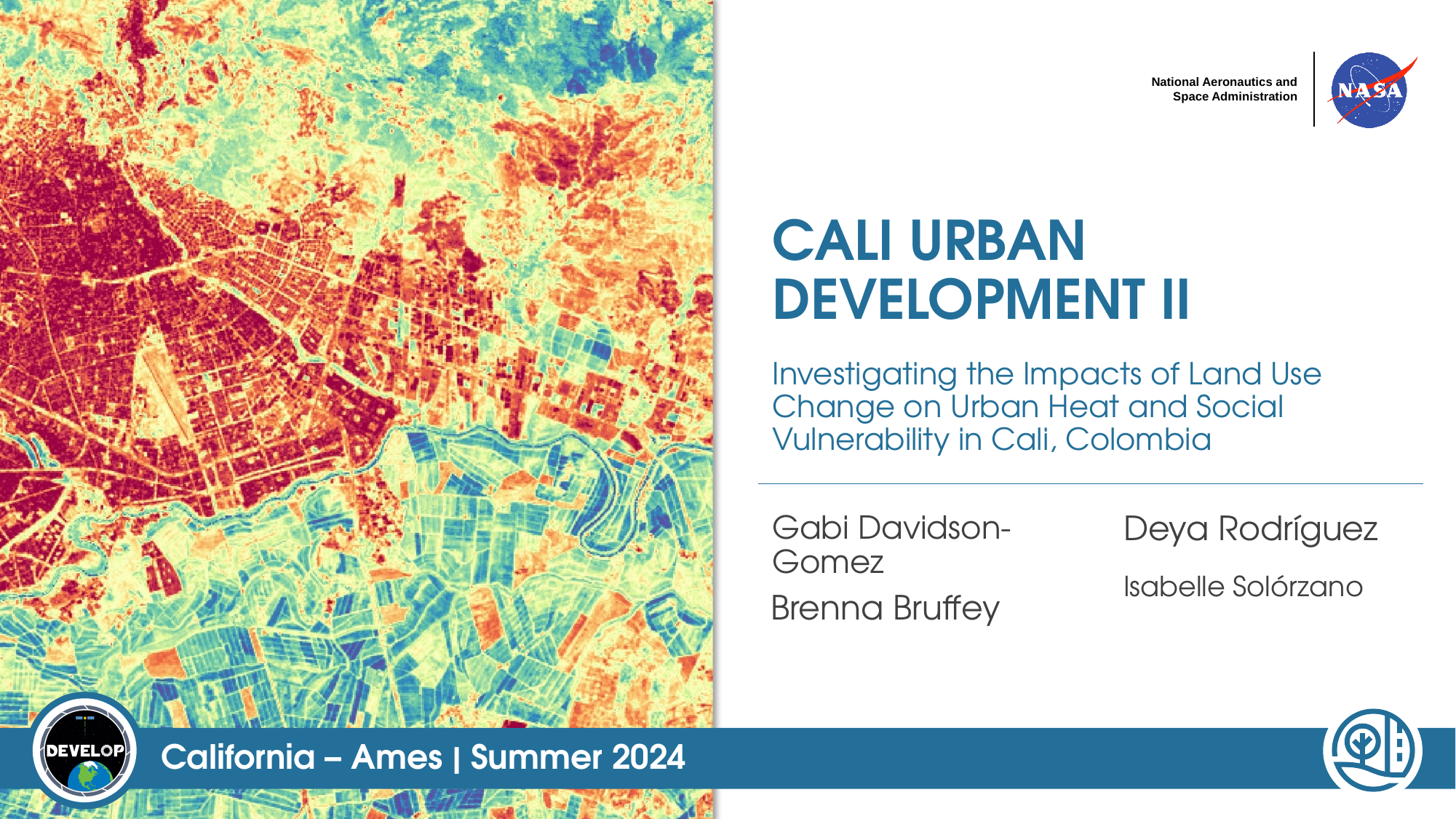

# CALI URBAN DEVELOPMENT II
Investigating the Impacts of Land Use Change on Urban Heat and Social Vulnerability in Cali, Colombia
Gabi Davidson-Gomez
Deya Rodríguez
Isabelle Solórzano
Brenna Bruffey
California – Ames | Summer 2024